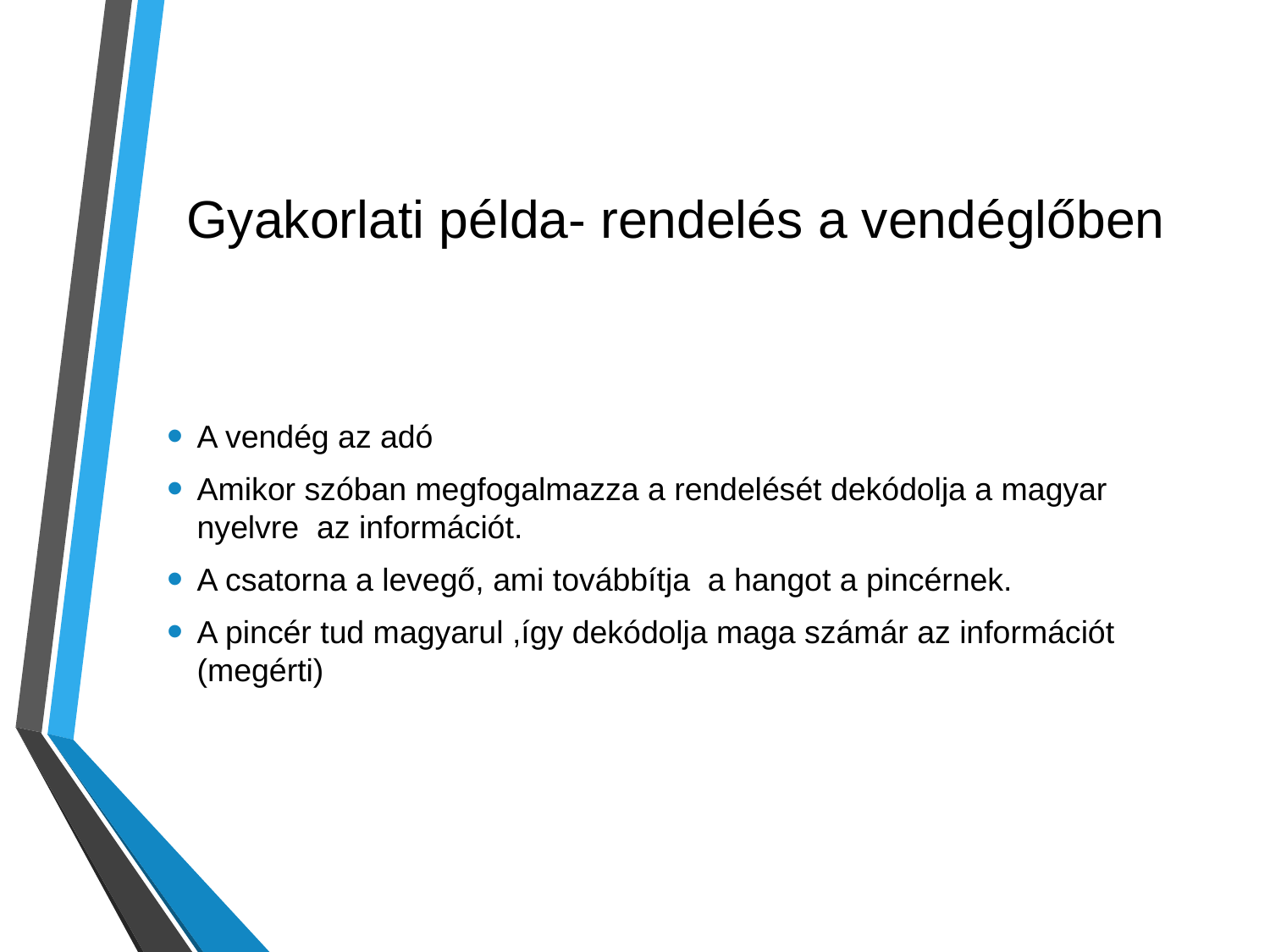

# Gyakorlati példa- rendelés a vendéglőben
A vendég az adó
Amikor szóban megfogalmazza a rendelését dekódolja a magyar nyelvre  az információt.
A csatorna a levegő, ami továbbítja  a hangot a pincérnek.
A pincér tud magyarul ,így dekódolja maga számár az információt (megérti)